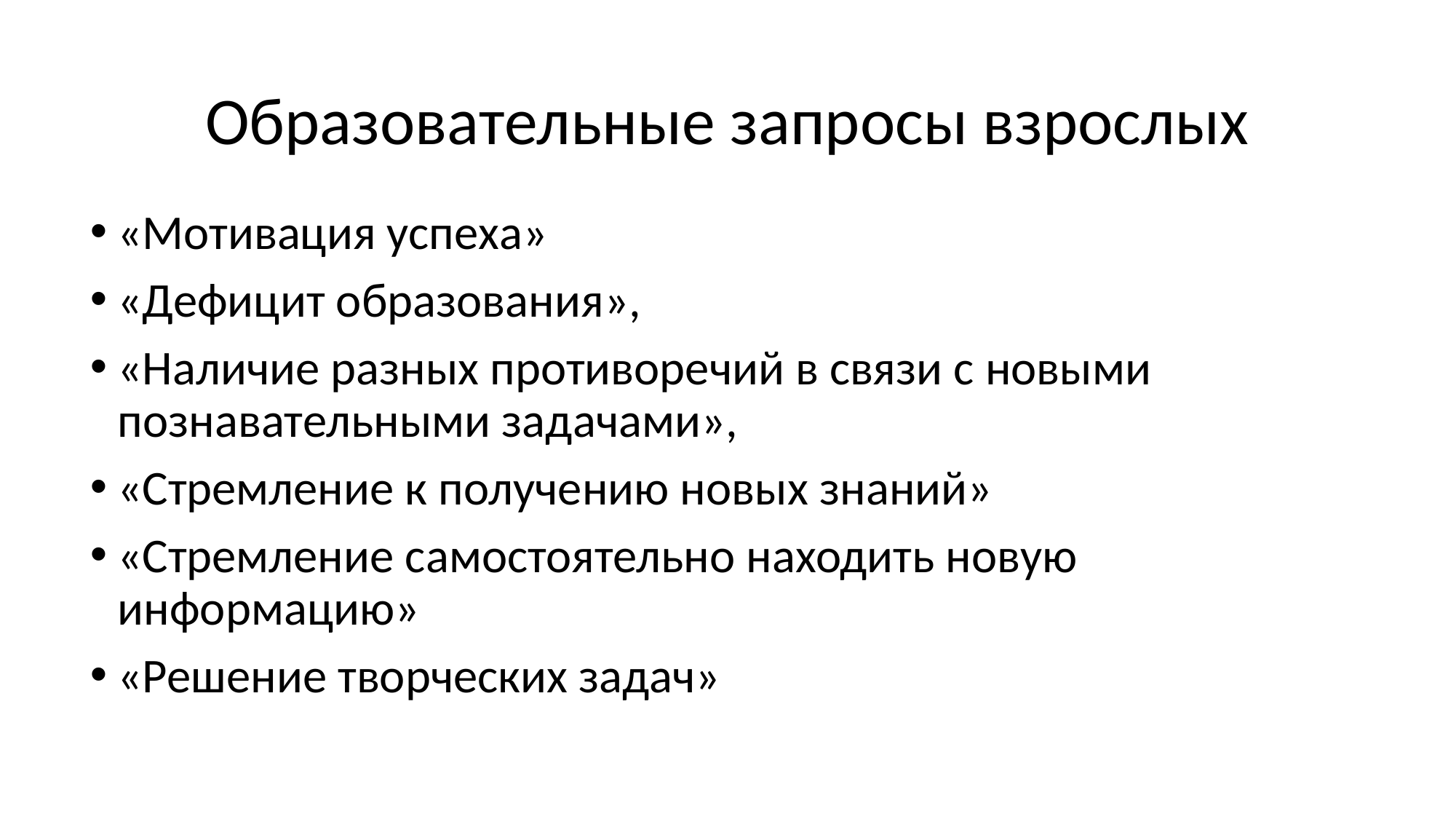

# Образовательные запросы взрослых
«Мотивация успеха»
«Дефицит образования»,
«Наличие разных противоречий в связи с новыми познавательными задачами»,
«Стремление к получению новых знаний»
«Стремление самостоятельно находить новую информацию»
«Решение творческих задач»